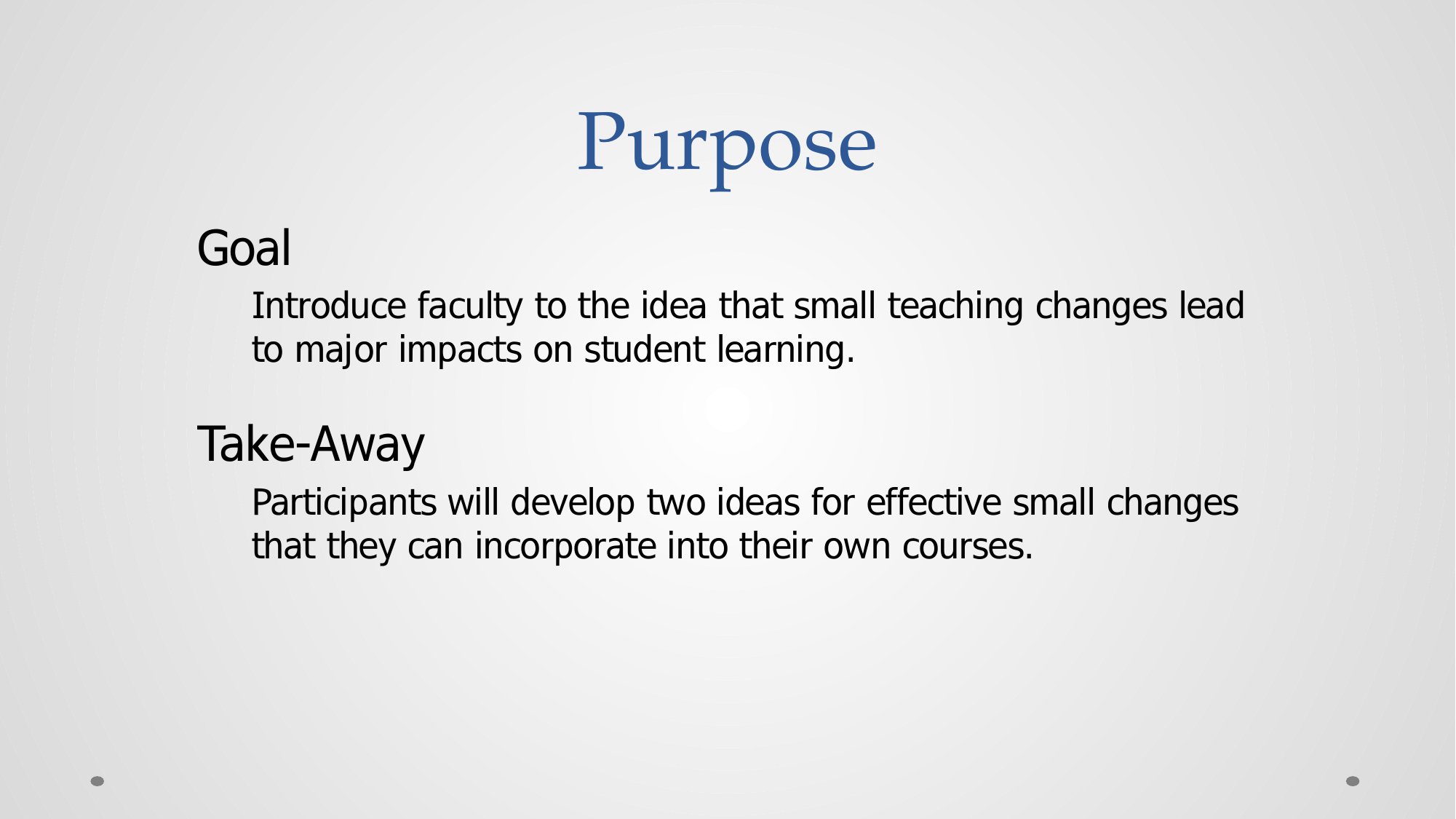

# Purpose
Goal
Introduce faculty to the idea that small teaching changes lead to major impacts on student learning.

Take-Away
Participants will develop two ideas for effective small changes that they can incorporate into their own courses.